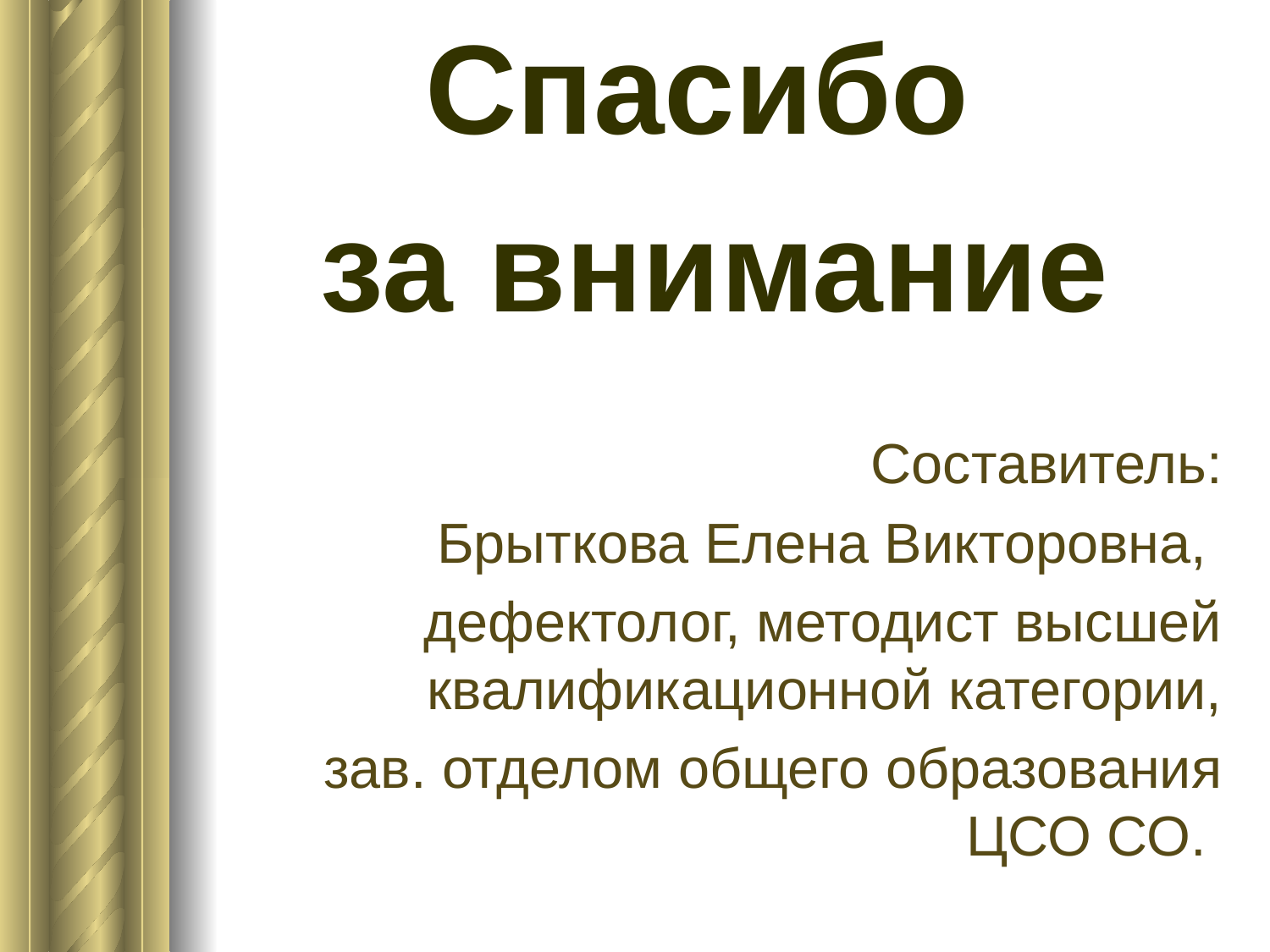

Спасибо
за внимание

Составитель:
Брыткова Елена Викторовна,
дефектолог, методист высшей квалификационной категории,
зав. отделом общего образования ЦСО СО.